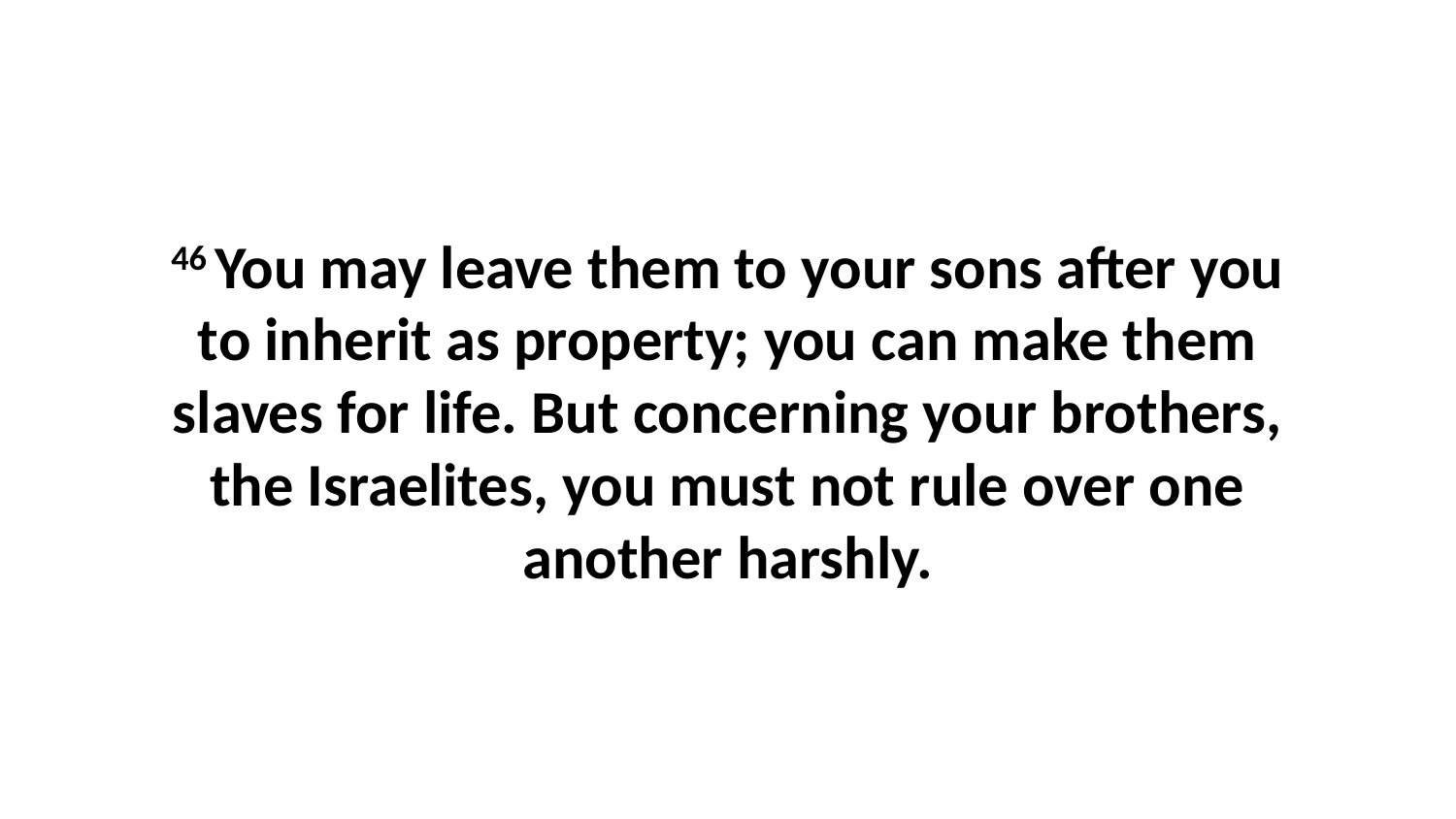

46 You may leave them to your sons after you to inherit as property; you can make them slaves for life. But concerning your brothers, the Israelites, you must not rule over one another harshly.